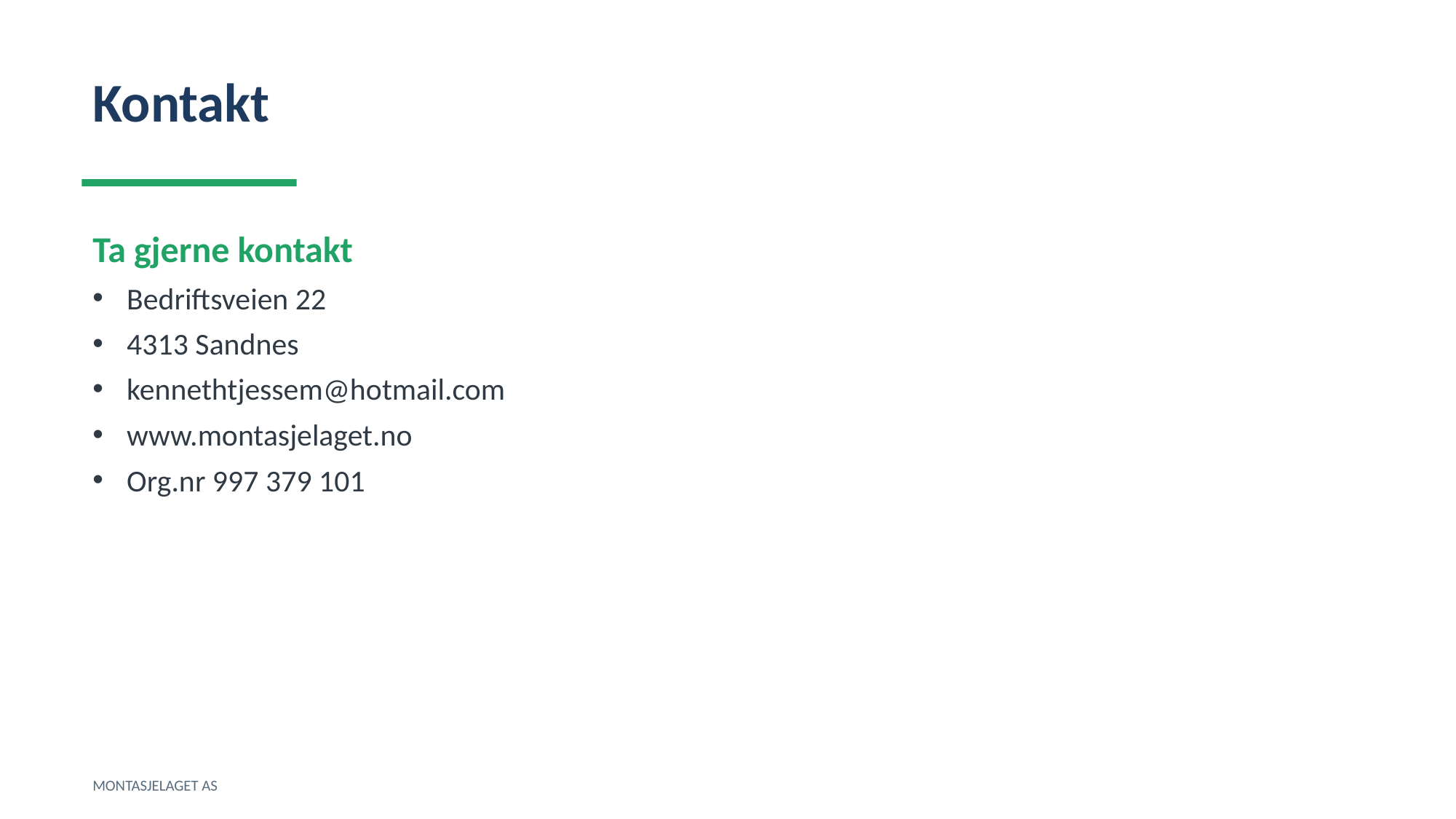

Kontakt

Ta gjerne kontakt
Bedriftsveien 22
4313 Sandnes
kennethtjessem@hotmail.com
www.montasjelaget.no
Org.nr 997 379 101
MONTASJELAGET AS